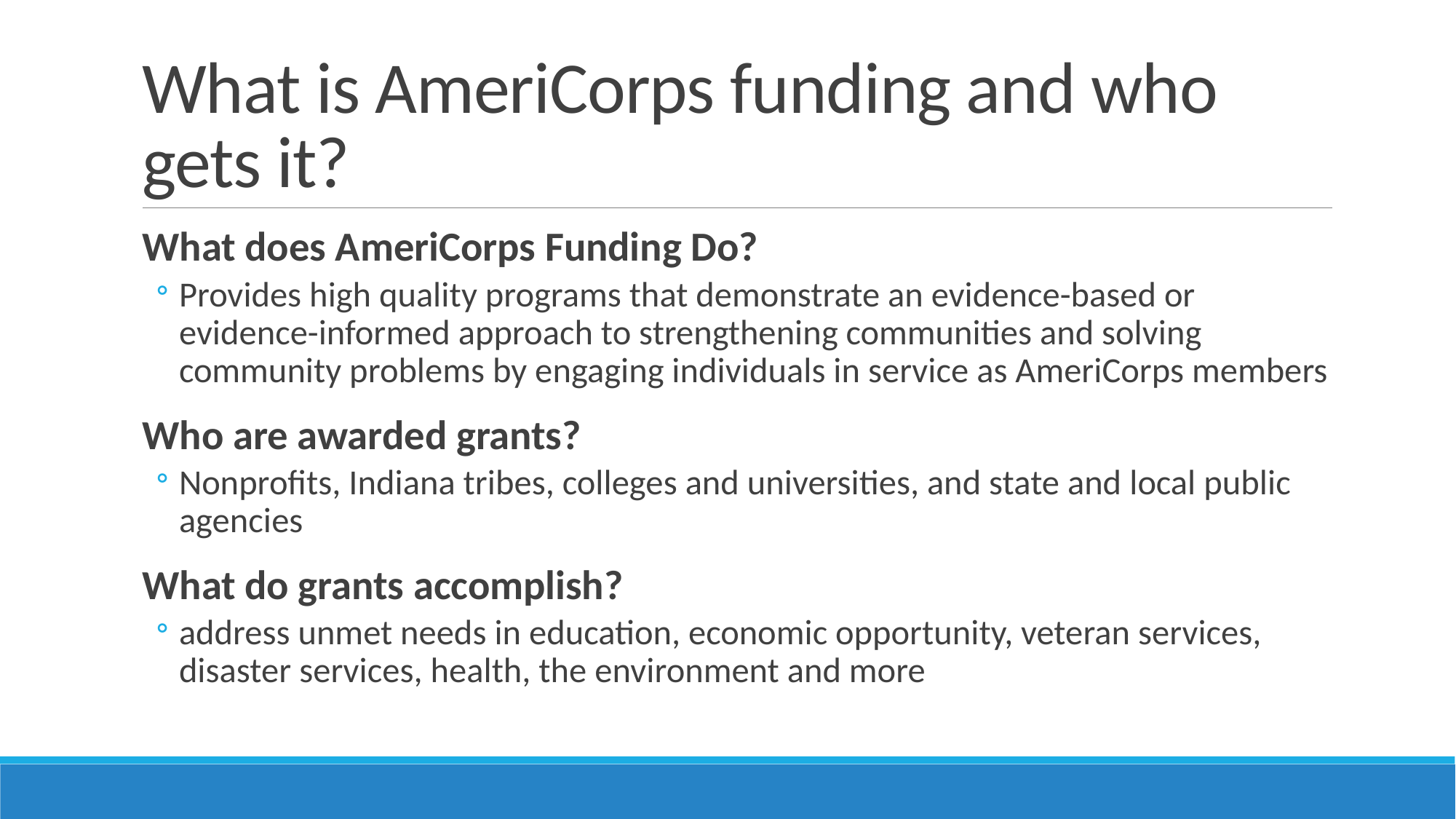

# What is AmeriCorps funding and who gets it?
What does AmeriCorps Funding Do?
Provides high quality programs that demonstrate an evidence-based or evidence-informed approach to strengthening communities and solving community problems by engaging individuals in service as AmeriCorps members
Who are awarded grants?
Nonprofits, Indiana tribes, colleges and universities, and state and local public agencies
What do grants accomplish?
address unmet needs in education, economic opportunity, veteran services, disaster services, health, the environment and more